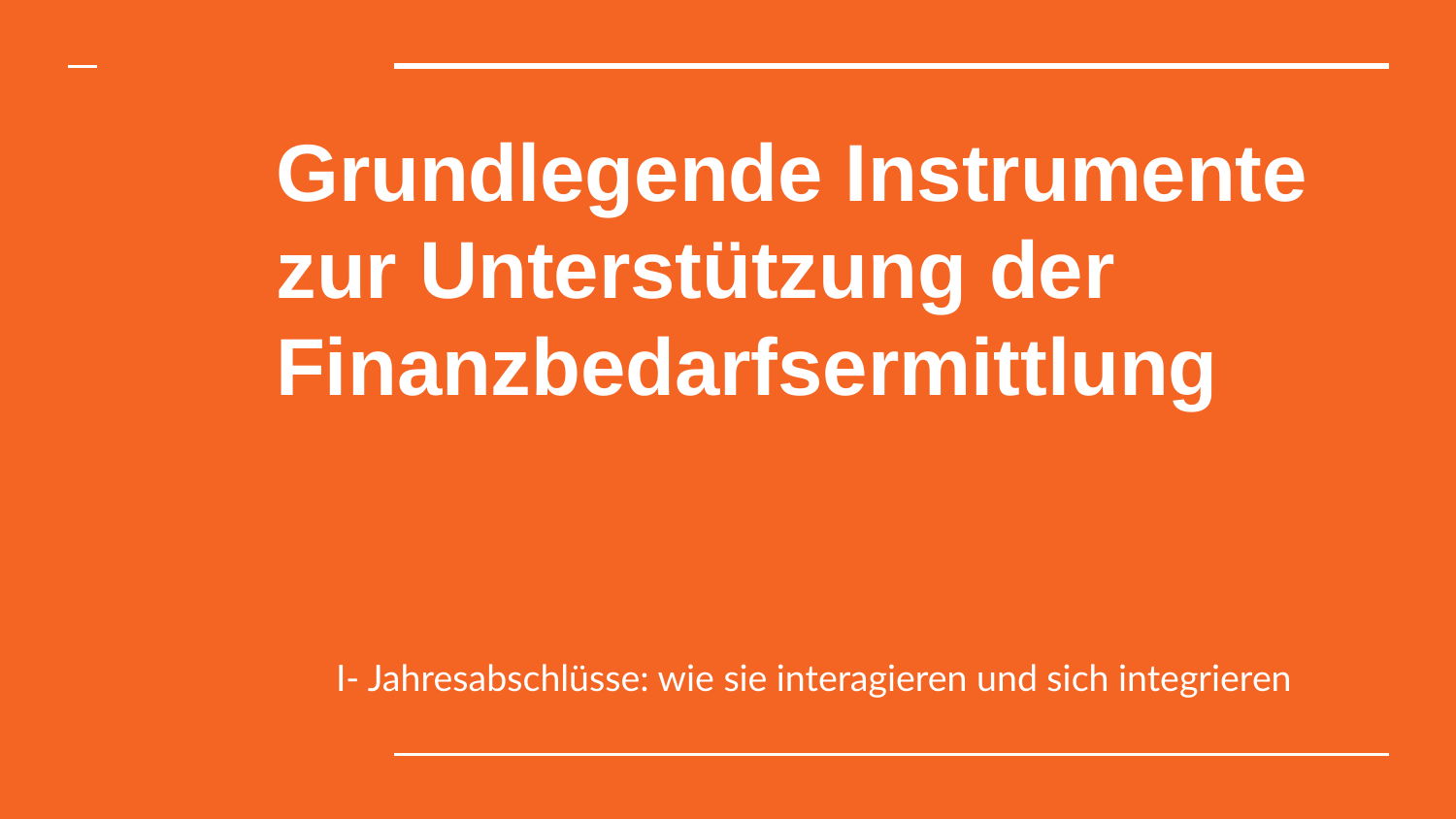

Grundlegende Instrumente zur Unterstützung der Finanzbedarfsermittlung
I- Jahresabschlüsse: wie sie interagieren und sich integrieren